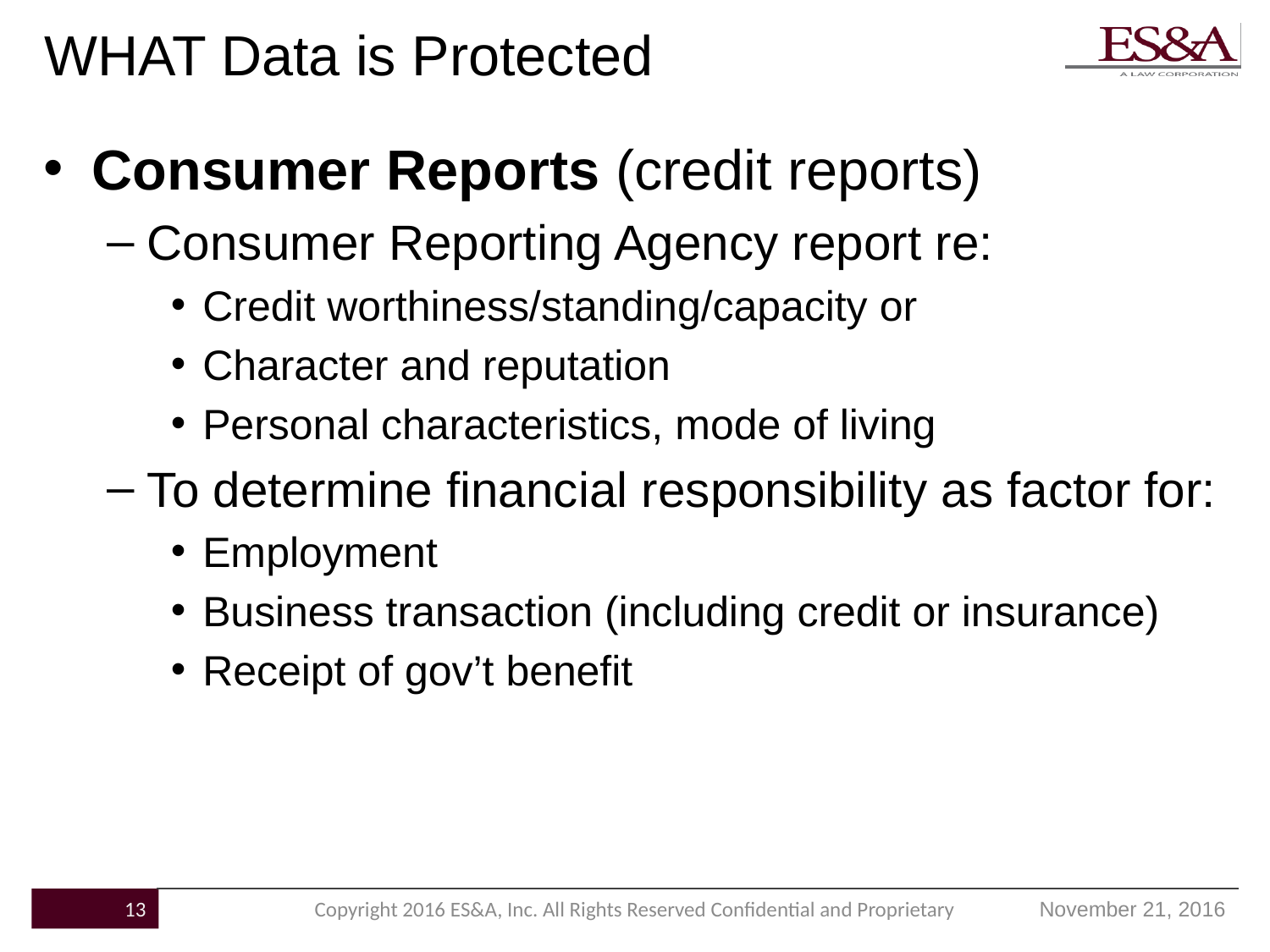

# WHAT Data is Protected
Consumer Reports (credit reports)
Consumer Reporting Agency report re:
Credit worthiness/standing/capacity or
Character and reputation
Personal characteristics, mode of living
To determine financial responsibility as factor for:
Employment
Business transaction (including credit or insurance)
Receipt of gov’t benefit

November 21, 2016
13
Copyright 2016 ES&A, Inc. All Rights Reserved Confidential and Proprietary